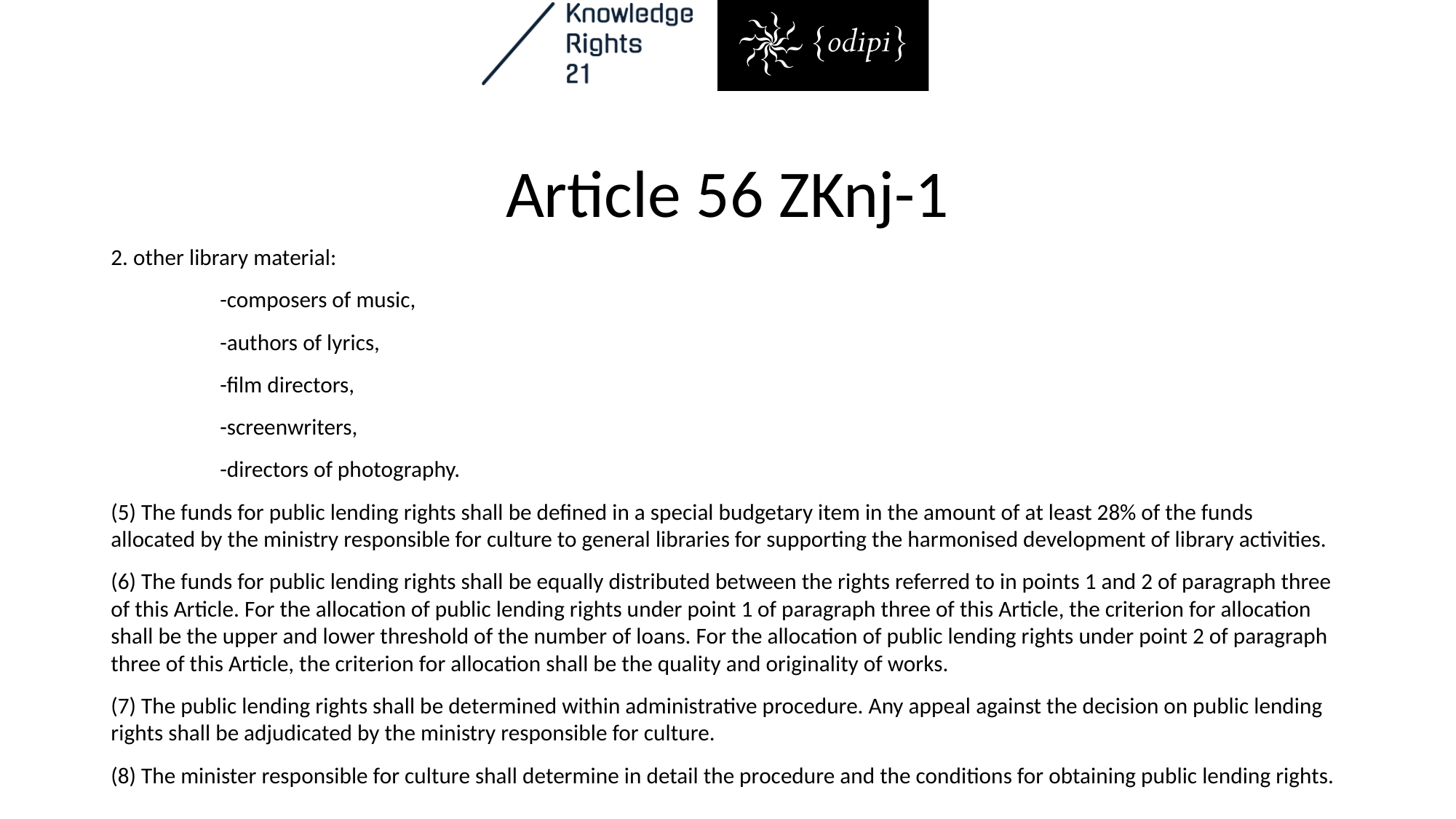

# Article 56 ZKnj-1
2. other library material:
	-composers of music,
	-authors of lyrics,
	-film directors,
	-screenwriters,
	-directors of photography.
(5) The funds for public lending rights shall be defined in a special budgetary item in the amount of at least 28% of the funds allocated by the ministry responsible for culture to general libraries for supporting the harmonised development of library activities.
(6) The funds for public lending rights shall be equally distributed between the rights referred to in points 1 and 2 of paragraph three of this Article. For the allocation of public lending rights under point 1 of paragraph three of this Article, the criterion for allocation shall be the upper and lower threshold of the number of loans. For the allocation of public lending rights under point 2 of paragraph three of this Article, the criterion for allocation shall be the quality and originality of works.
(7) The public lending rights shall be determined within administrative procedure. Any appeal against the decision on public lending rights shall be adjudicated by the ministry responsible for culture.
(8) The minister responsible for culture shall determine in detail the procedure and the conditions for obtaining public lending rights.